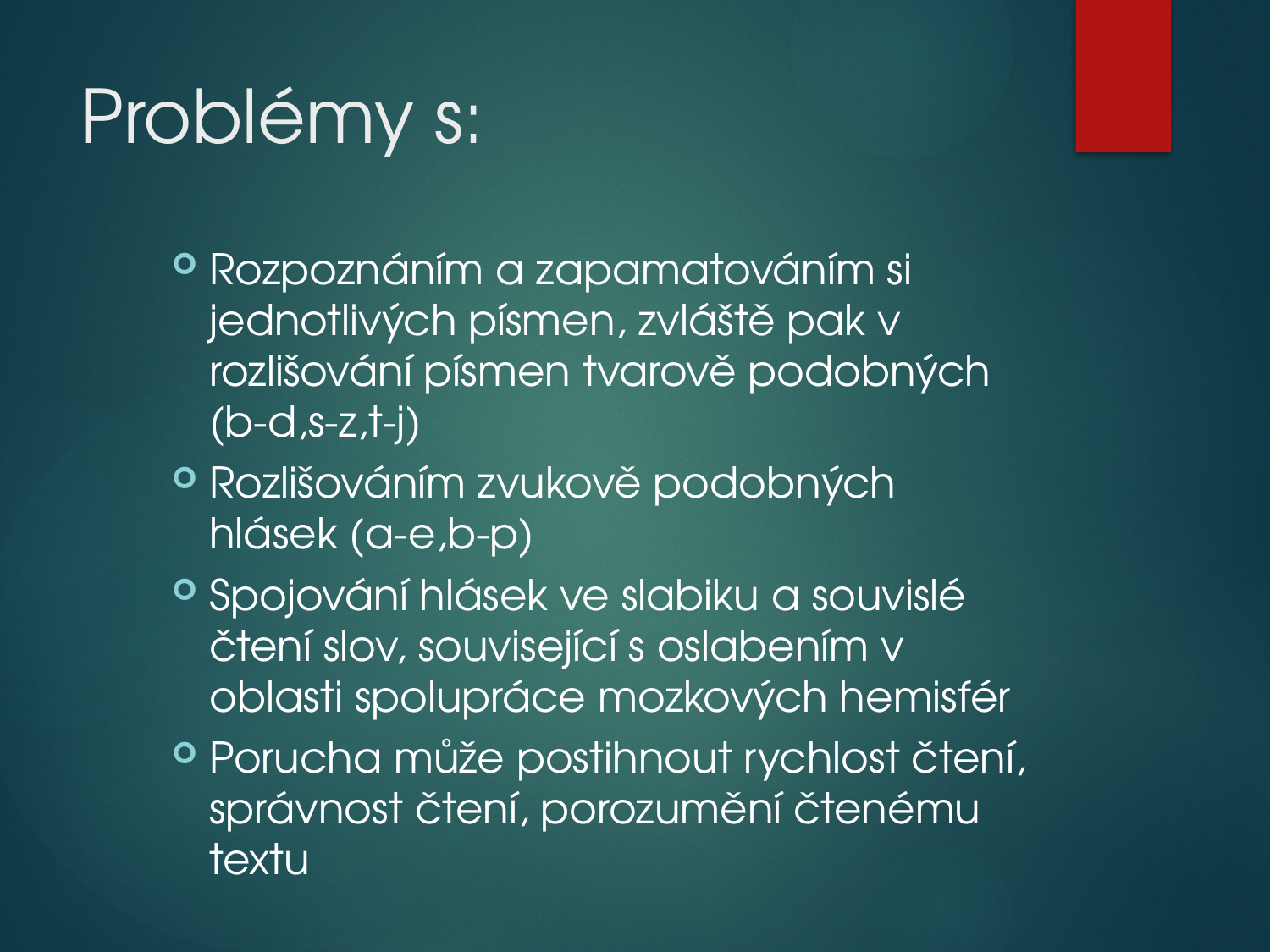

# Problémy s:
Rozpoznáním a zapamatováním si jednotlivých písmen, zvláště pak v rozlišování písmen tvarově podobných (b-d,s-z,t-j)
Rozlišováním zvukově podobných hlásek (a-e,b-p)
Spojování hlásek ve slabiku a souvislé čtení slov, související s oslabením v oblasti spolupráce mozkových hemisfér
Porucha může postihnout rychlost čtení, správnost čtení, porozumění čtenému textu